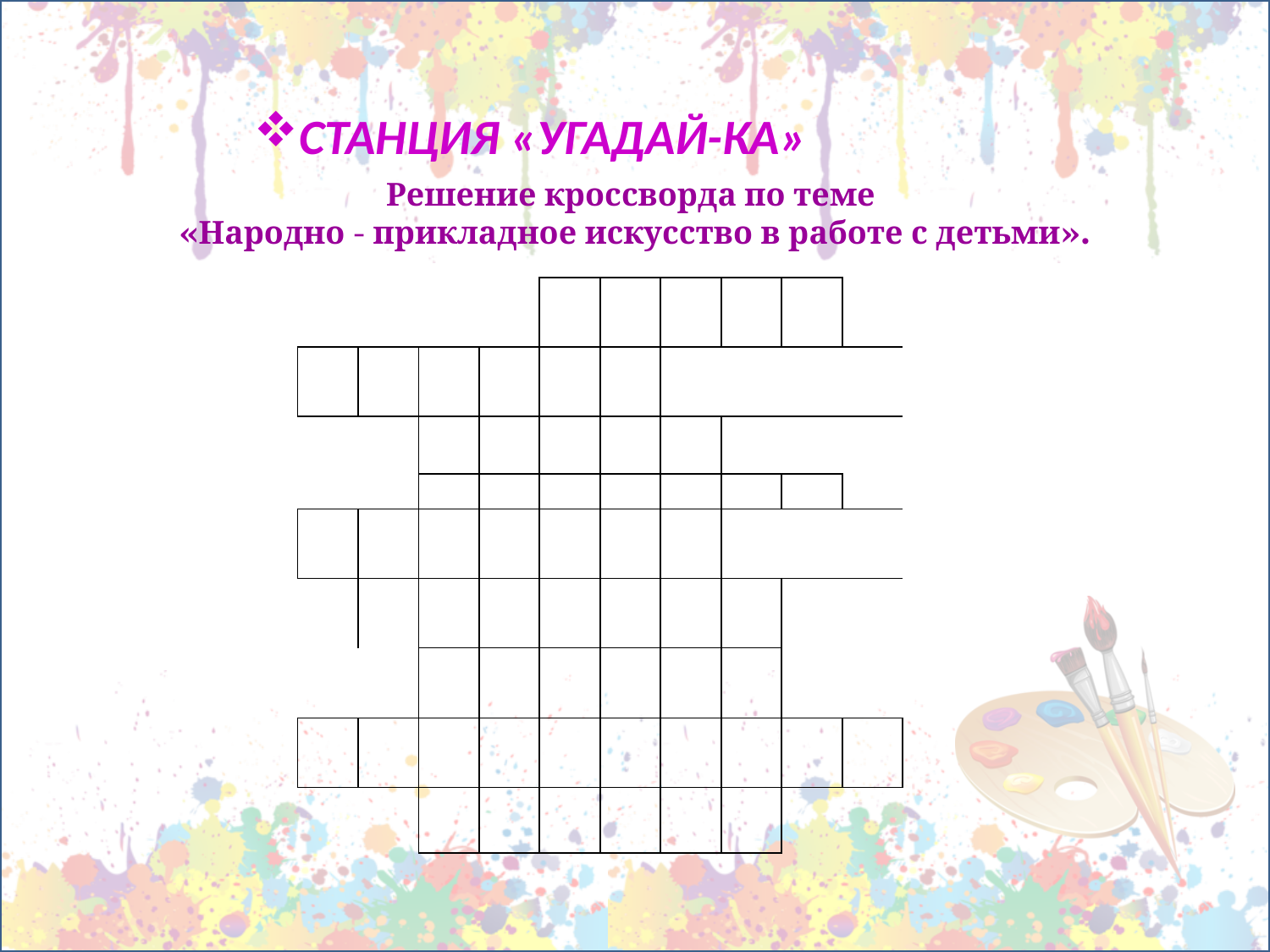

СТАНЦИЯ «УГАДАЙ-КА»

Решение кроссворда по теме
«Народно - прикладное искусство в работе с детьми».
|  |  |  |  |  |  |  |  |  |  |
| --- | --- | --- | --- | --- | --- | --- | --- | --- | --- |
|  |  |  |  |  |  |  |  |  |  |
|  |  |  |  |  |  |  |  |  |  |
|  |  |  |  |  |  |  |  |  |  |
|  |  |  |  |  |  |  |  |  |  |
|  |  |  |  |  |  |  |  |  |  |
|  |  |  |  |  |  |  |  |  |  |
|  |  |  |  |  |  |  |  |  |  |
|  |  |  |  |  |  |  |  |  |  |